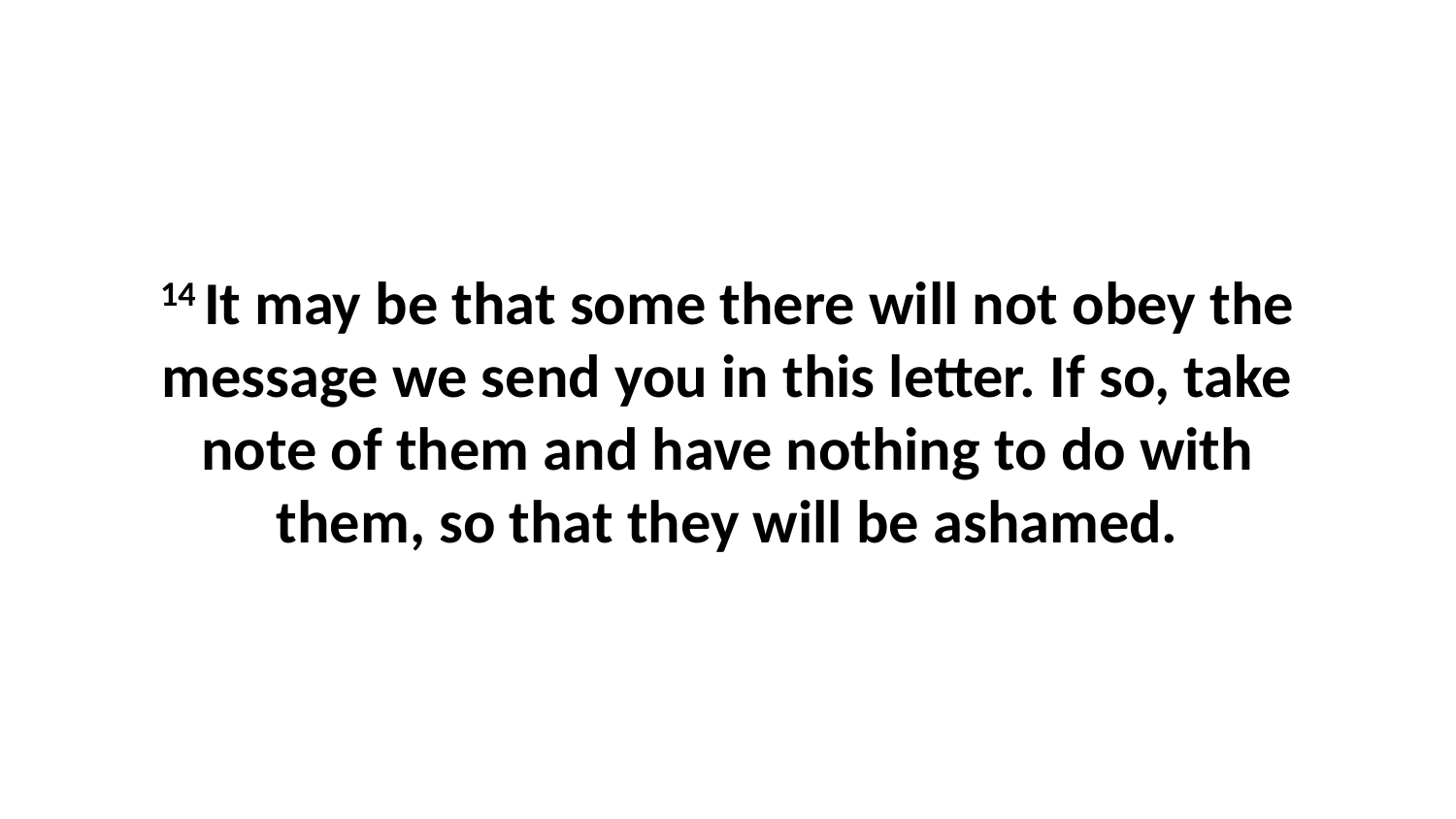

14 It may be that some there will not obey the message we send you in this letter. If so, take note of them and have nothing to do with them, so that they will be ashamed.